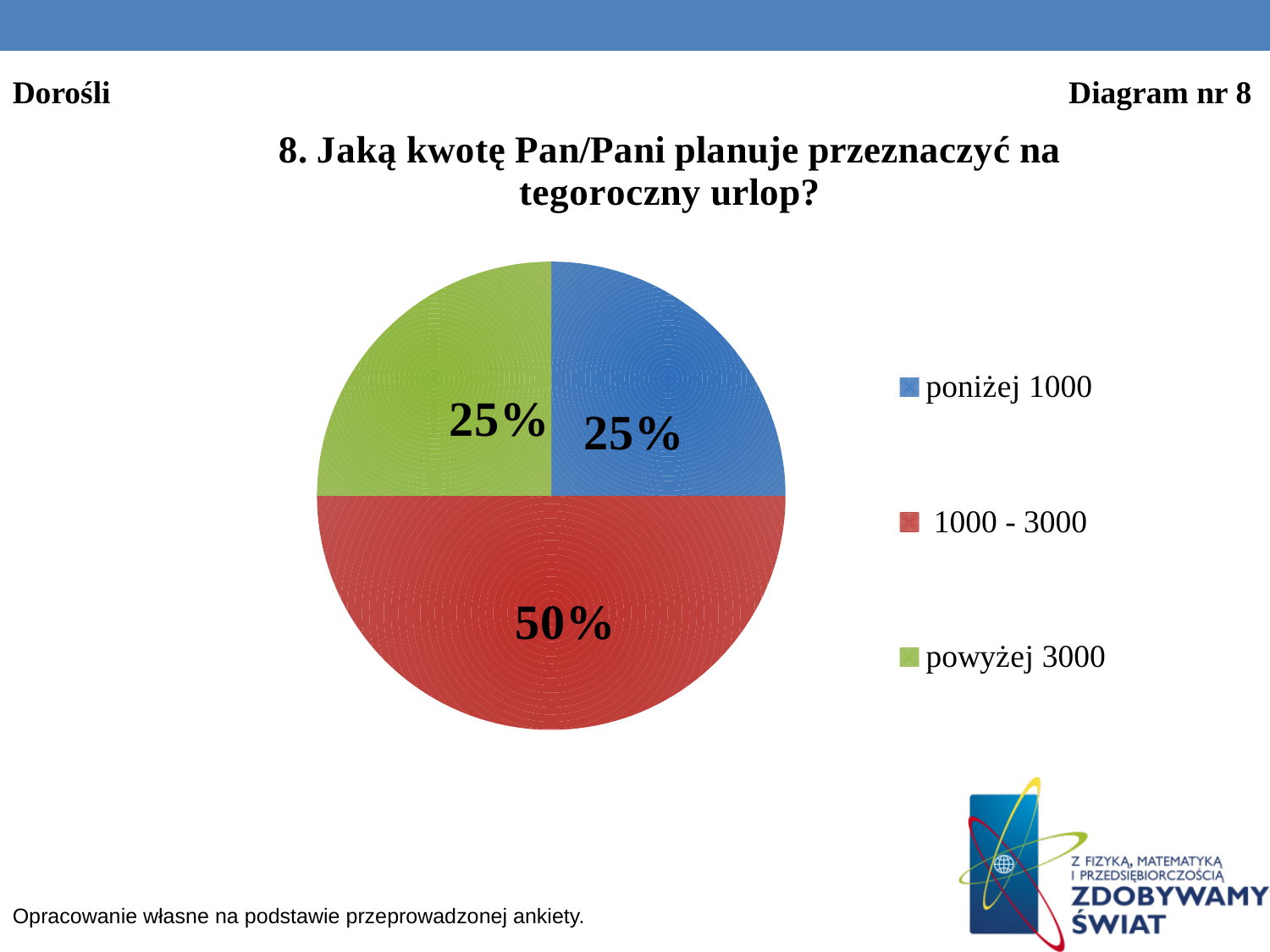

Dorośli 								     Diagram nr 8

### Chart: 8. Jaką kwotę Pan/Pani planuje przeznaczyć na tegoroczny urlop?

| Category | % |
|---|---|
| poniżej 1000 | 25.0 |
|  1000 - 3000 | 50.0 |
| powyżej 3000 | 25.0 |
Opracowanie własne na podstawie przeprowadzonej ankiety.